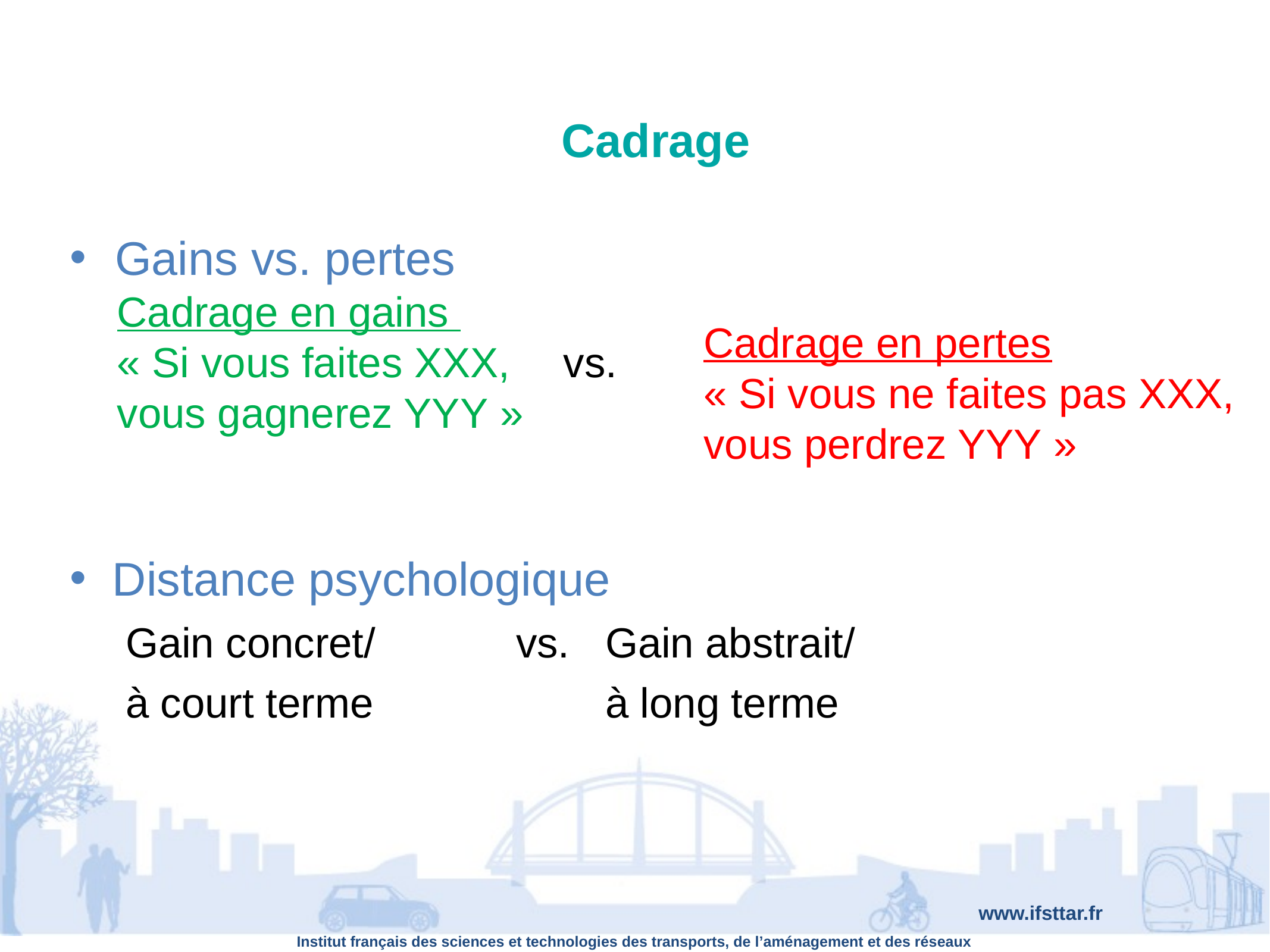

Cadrage
Gains vs. pertes
 	Cadrage en gains
	« Si vous faites XXX, 	vs.
	vous gagnerez YYY »

  Distance psychologique
Gain concret/ 		vs.	Gain abstrait/
à court terme			à long terme

Cadrage en pertes
« Si vous ne faites pas XXX,
vous perdrez YYY »